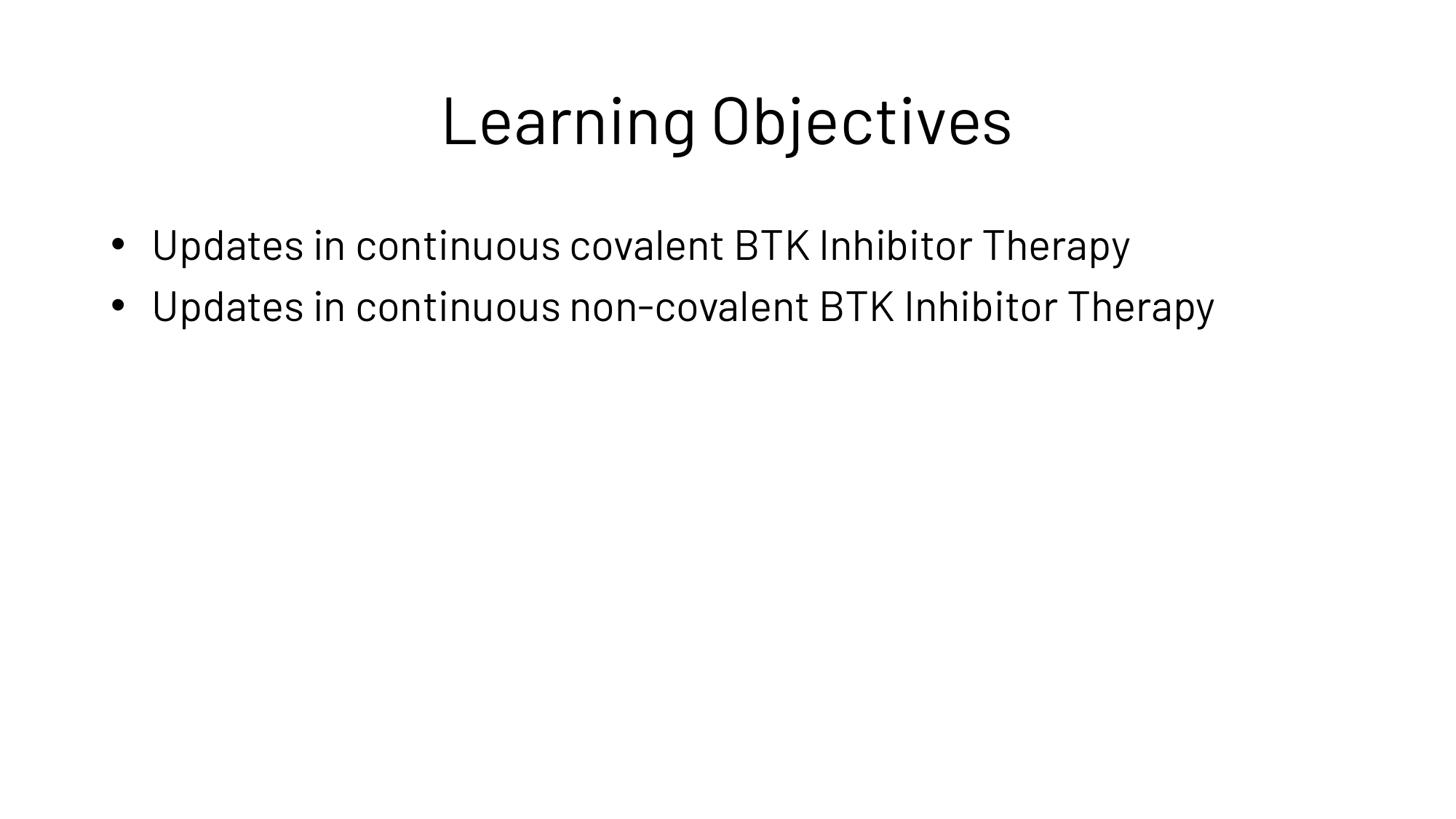

# Learning Objectives
Updates in continuous covalent BTK Inhibitor Therapy
Updates in continuous non-covalent BTK Inhibitor Therapy